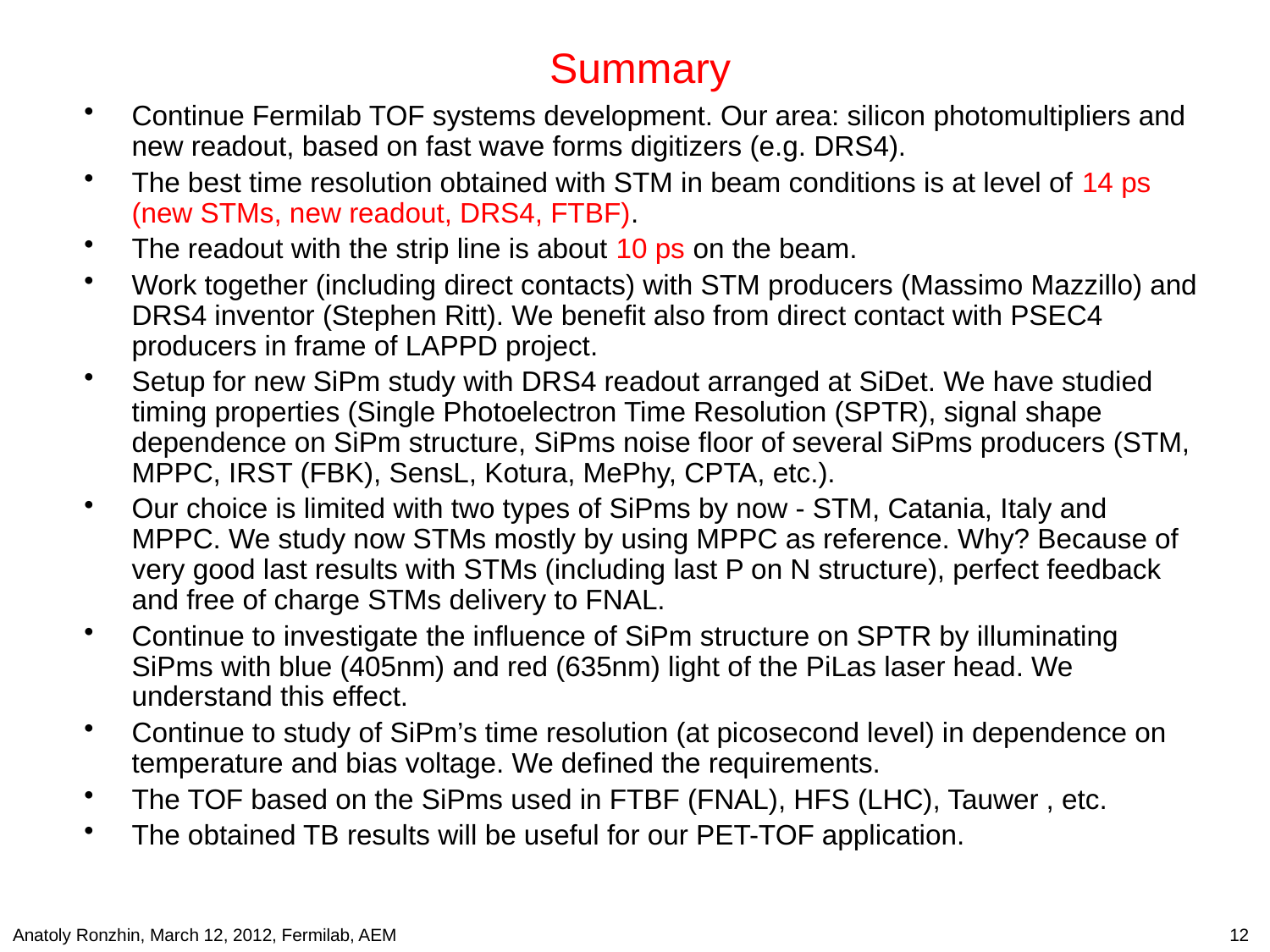

# Summary
Continue Fermilab TOF systems development. Our area: silicon photomultipliers and new readout, based on fast wave forms digitizers (e.g. DRS4).
The best time resolution obtained with STM in beam conditions is at level of 14 ps (new STMs, new readout, DRS4, FTBF).
The readout with the strip line is about 10 ps on the beam.
Work together (including direct contacts) with STM producers (Massimo Mazzillo) and DRS4 inventor (Stephen Ritt). We benefit also from direct contact with PSEC4 producers in frame of LAPPD project.
Setup for new SiPm study with DRS4 readout arranged at SiDet. We have studied timing properties (Single Photoelectron Time Resolution (SPTR), signal shape dependence on SiPm structure, SiPms noise floor of several SiPms producers (STM, MPPC, IRST (FBK), SensL, Kotura, MePhy, CPTA, etc.).
Our choice is limited with two types of SiPms by now - STM, Catania, Italy and MPPC. We study now STMs mostly by using MPPC as reference. Why? Because of very good last results with STMs (including last P on N structure), perfect feedback and free of charge STMs delivery to FNAL.
Continue to investigate the influence of SiPm structure on SPTR by illuminating SiPms with blue (405nm) and red (635nm) light of the PiLas laser head. We understand this effect.
Continue to study of SiPm’s time resolution (at picosecond level) in dependence on temperature and bias voltage. We defined the requirements.
The TOF based on the SiPms used in FTBF (FNAL), HFS (LHC), Tauwer , etc.
The obtained TB results will be useful for our PET-TOF application.
12
Anatoly Ronzhin, March 12, 2012, Fermilab, AEM